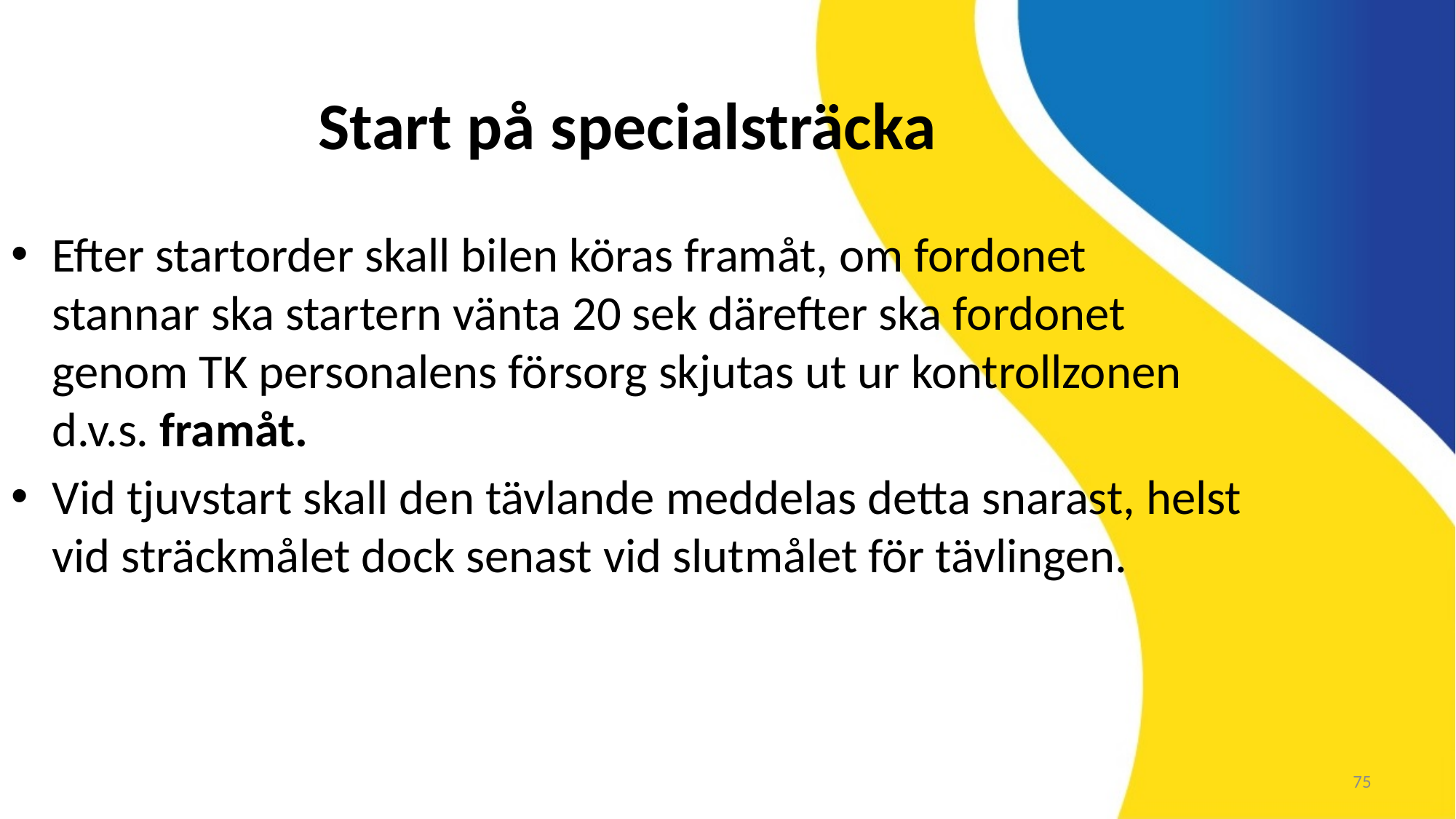

Start på specialsträcka
Efter startorder skall bilen köras framåt, om fordonet stannar ska startern vänta 20 sek därefter ska fordonet genom TK personalens försorg skjutas ut ur kontrollzonen d.v.s. framåt.
Vid tjuvstart skall den tävlande meddelas detta snarast, helst vid sträckmålet dock senast vid slutmålet för tävlingen.
75